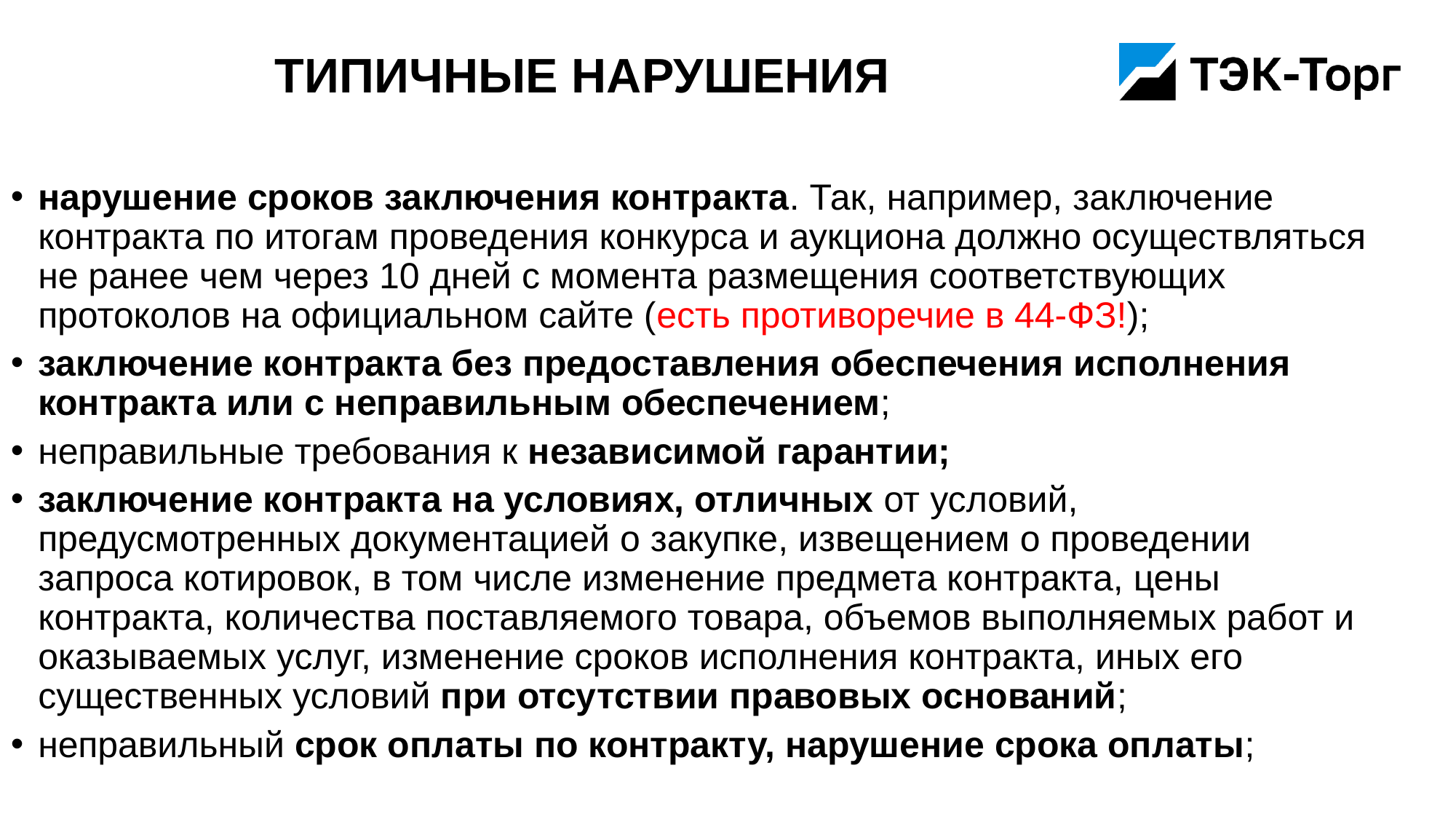

# Типичные нарушения
нарушение сроков заключения контракта. Так, например, заключение контракта по итогам проведения конкурса и аукциона должно осуществляться не ранее чем через 10 дней с момента размещения соответствующих протоколов на официальном сайте (есть противоречие в 44-ФЗ!);
заключение контракта без предоставления обеспечения исполнения контракта или с неправильным обеспечением;
неправильные требования к независимой гарантии;
заключение контракта на условиях, отличных от условий, предусмотренных документацией о закупке, извещением о проведении запроса котировок, в том числе изменение предмета контракта, цены контракта, количества поставляемого товара, объемов выполняемых работ и оказываемых услуг, изменение сроков исполнения контракта, иных его существенных условий при отсутствии правовых оснований;
неправильный срок оплаты по контракту, нарушение срока оплаты;